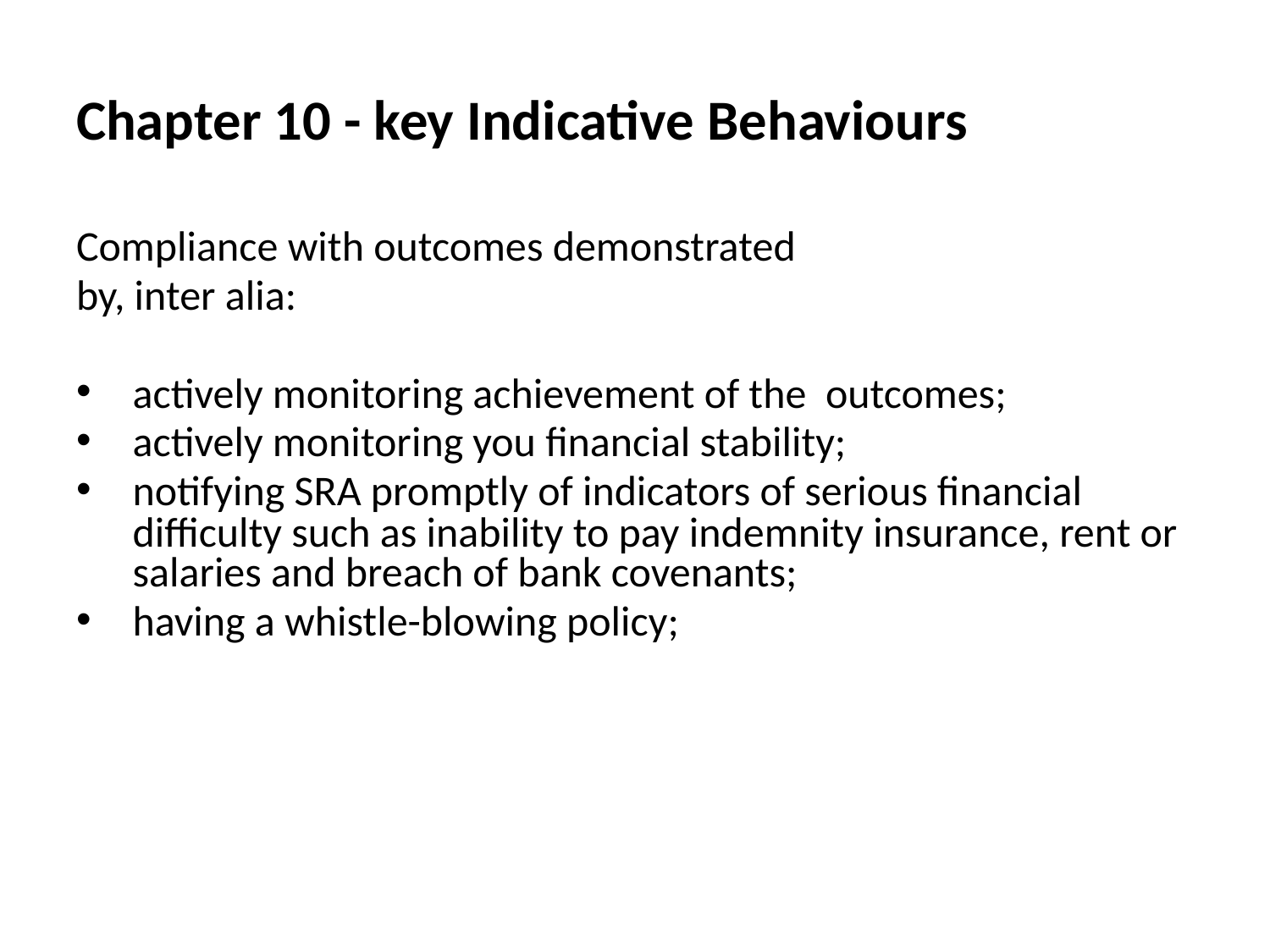

# Chapter 10 - key Indicative Behaviours
Compliance with outcomes demonstrated
by, inter alia:

actively monitoring achievement of the  outcomes;
actively monitoring you financial stability;
notifying SRA promptly of indicators of serious financial difficulty such as inability to pay indemnity insurance, rent or salaries and breach of bank covenants;
having a whistle-blowing policy;